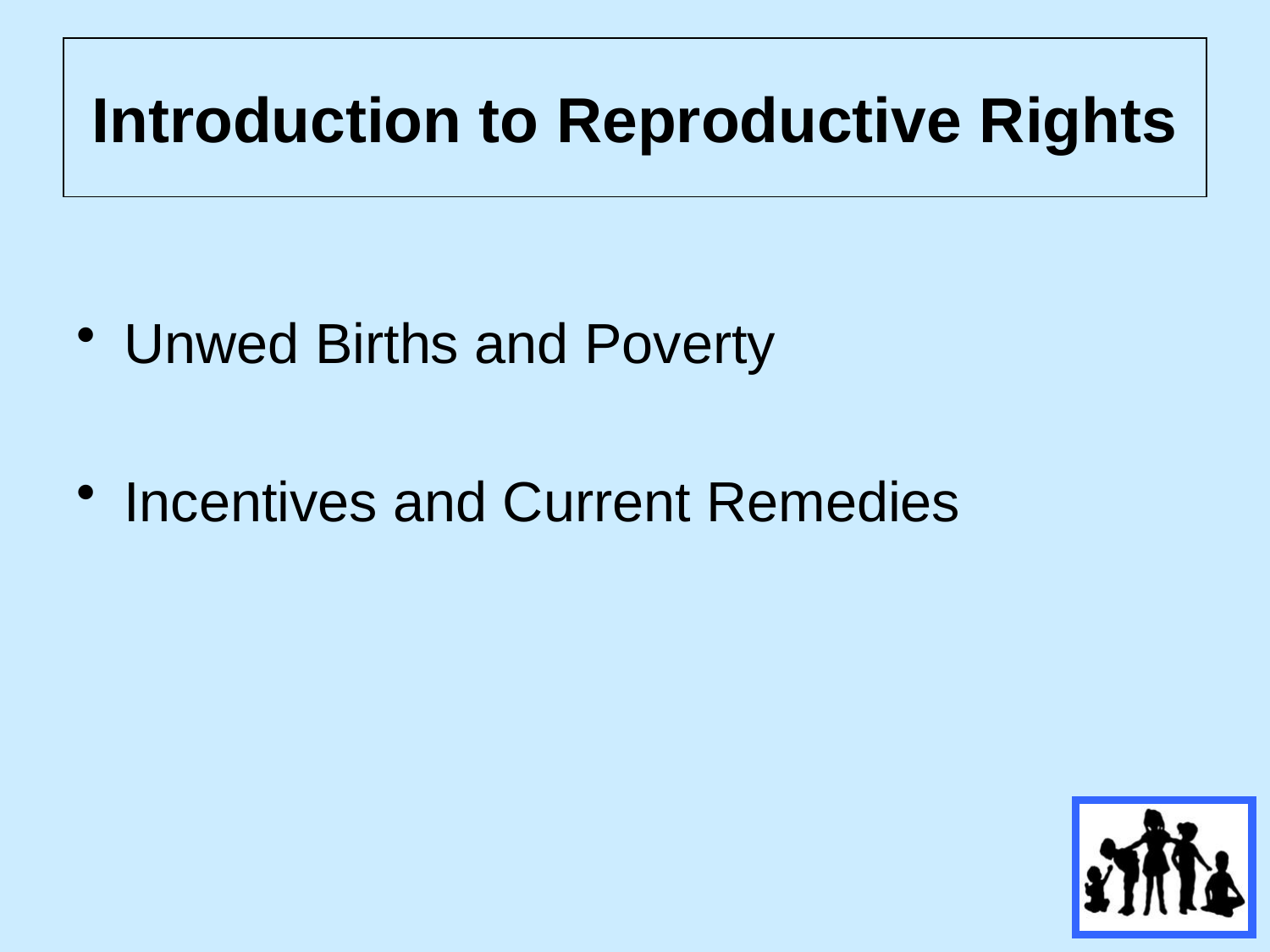

# Introduction to Reproductive Rights

Unwed Births and Poverty

Incentives and Current Remedies